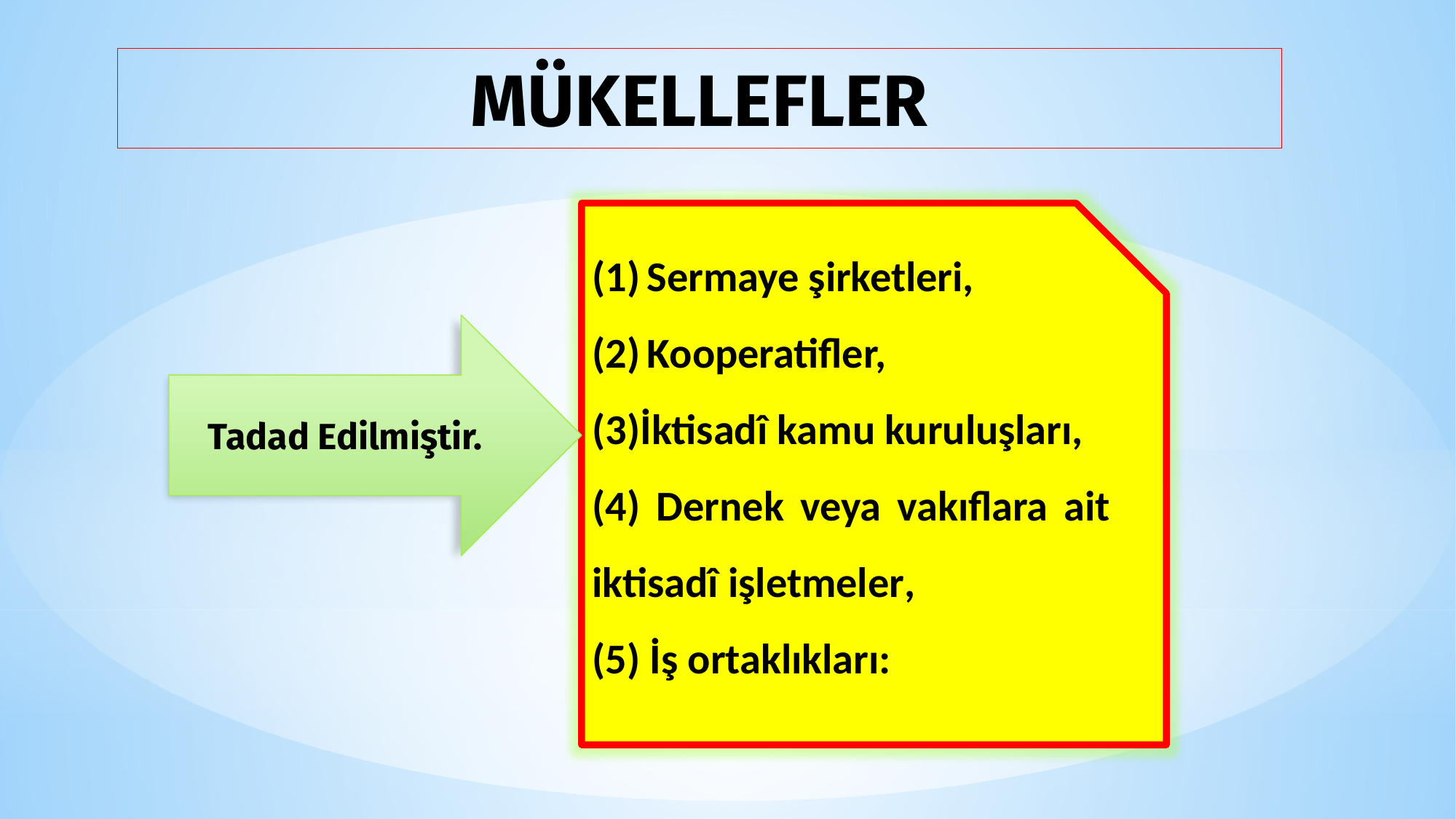

# MÜKELLEFLER
Sermaye şirketleri,
Kooperatifler,
(3)İktisadî kamu kuruluşları,
(4) Dernek veya vakıflara ait iktisadî işletmeler,
(5) İş ortaklıkları:

Tadad Edilmiştir.